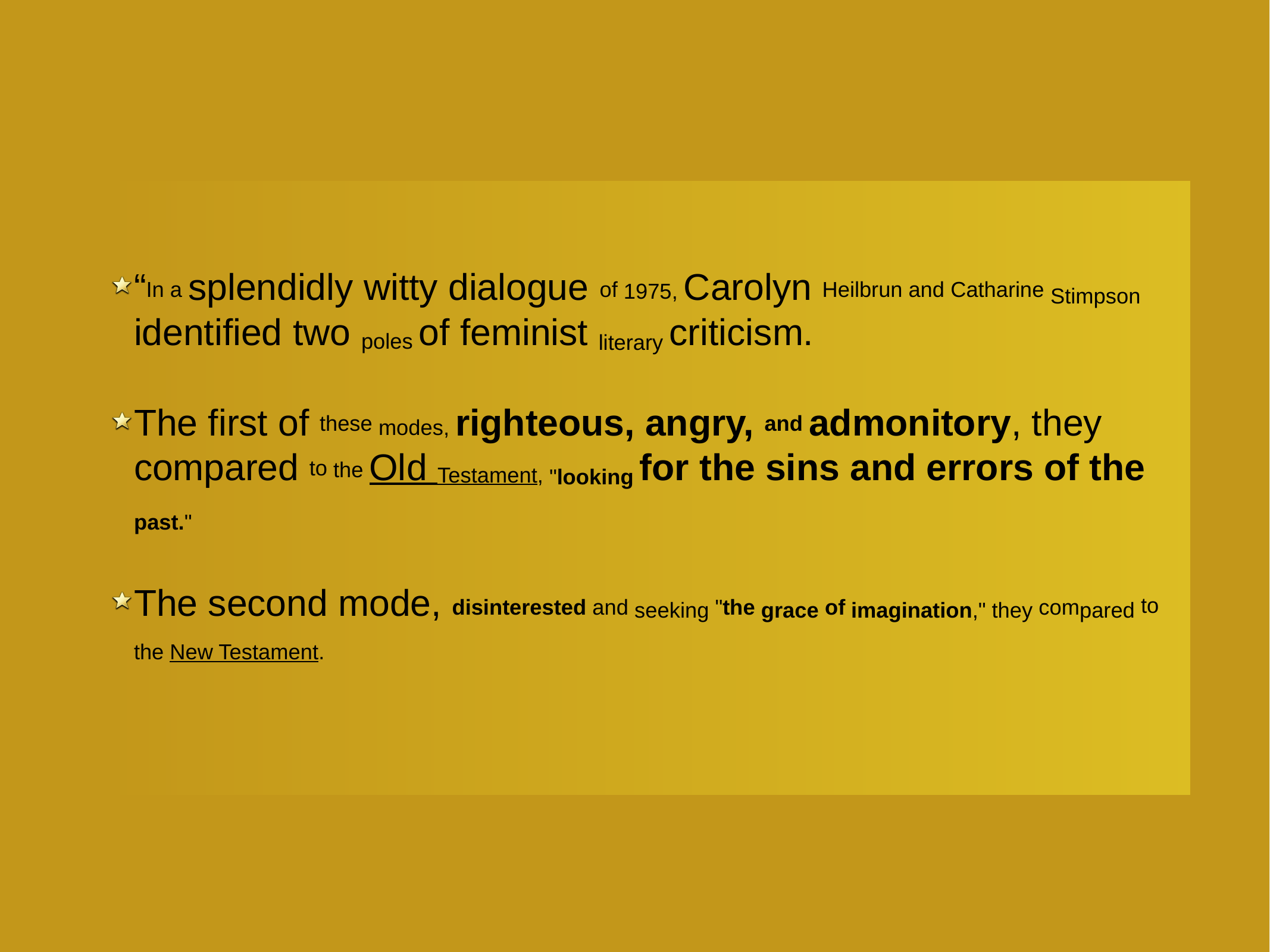

“In a splendidly witty dialogue of 1975, Carolyn Heilbrun and Catharine Stimpson identified two poles of feminist literary criticism.

The first of these modes, righteous, angry, and admonitory, they compared to the Old Testament, "looking for the sins and errors of the past."

The second mode, disinterested and seeking "the grace of imagination," they compared to the New Testament.